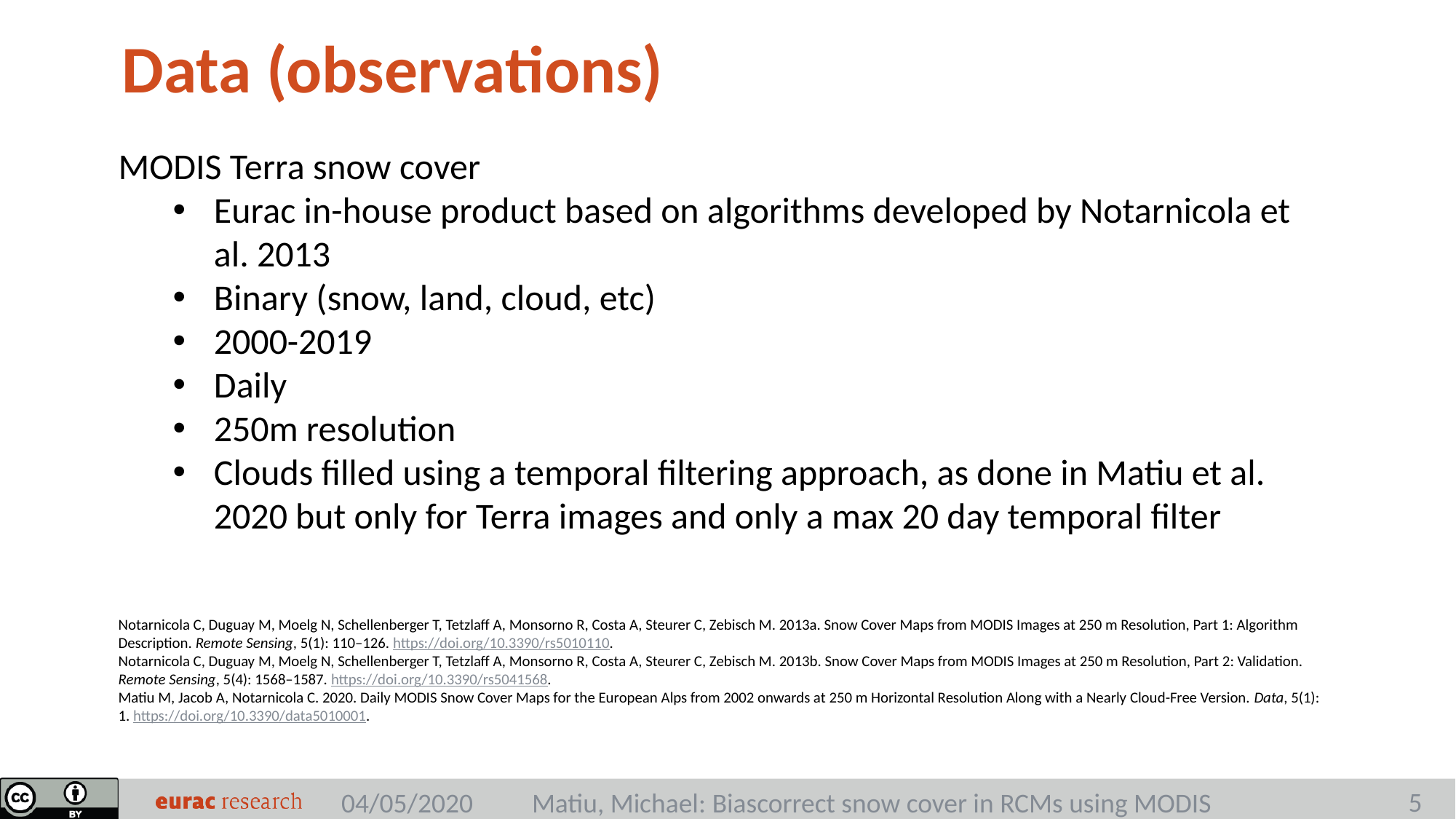

Data (observations)
MODIS Terra snow cover
Eurac in-house product based on algorithms developed by Notarnicola et al. 2013
Binary (snow, land, cloud, etc)
2000-2019
Daily
250m resolution
Clouds filled using a temporal filtering approach, as done in Matiu et al. 2020 but only for Terra images and only a max 20 day temporal filter

Notarnicola C, Duguay M, Moelg N, Schellenberger T, Tetzlaff A, Monsorno R, Costa A, Steurer C, Zebisch M. 2013a. Snow Cover Maps from MODIS Images at 250 m Resolution, Part 1: Algorithm Description. Remote Sensing, 5(1): 110–126. https://doi.org/10.3390/rs5010110.
Notarnicola C, Duguay M, Moelg N, Schellenberger T, Tetzlaff A, Monsorno R, Costa A, Steurer C, Zebisch M. 2013b. Snow Cover Maps from MODIS Images at 250 m Resolution, Part 2: Validation. Remote Sensing, 5(4): 1568–1587. https://doi.org/10.3390/rs5041568.
Matiu M, Jacob A, Notarnicola C. 2020. Daily MODIS Snow Cover Maps for the European Alps from 2002 onwards at 250 m Horizontal Resolution Along with a Nearly Cloud-Free Version. Data, 5(1): 1. https://doi.org/10.3390/data5010001.